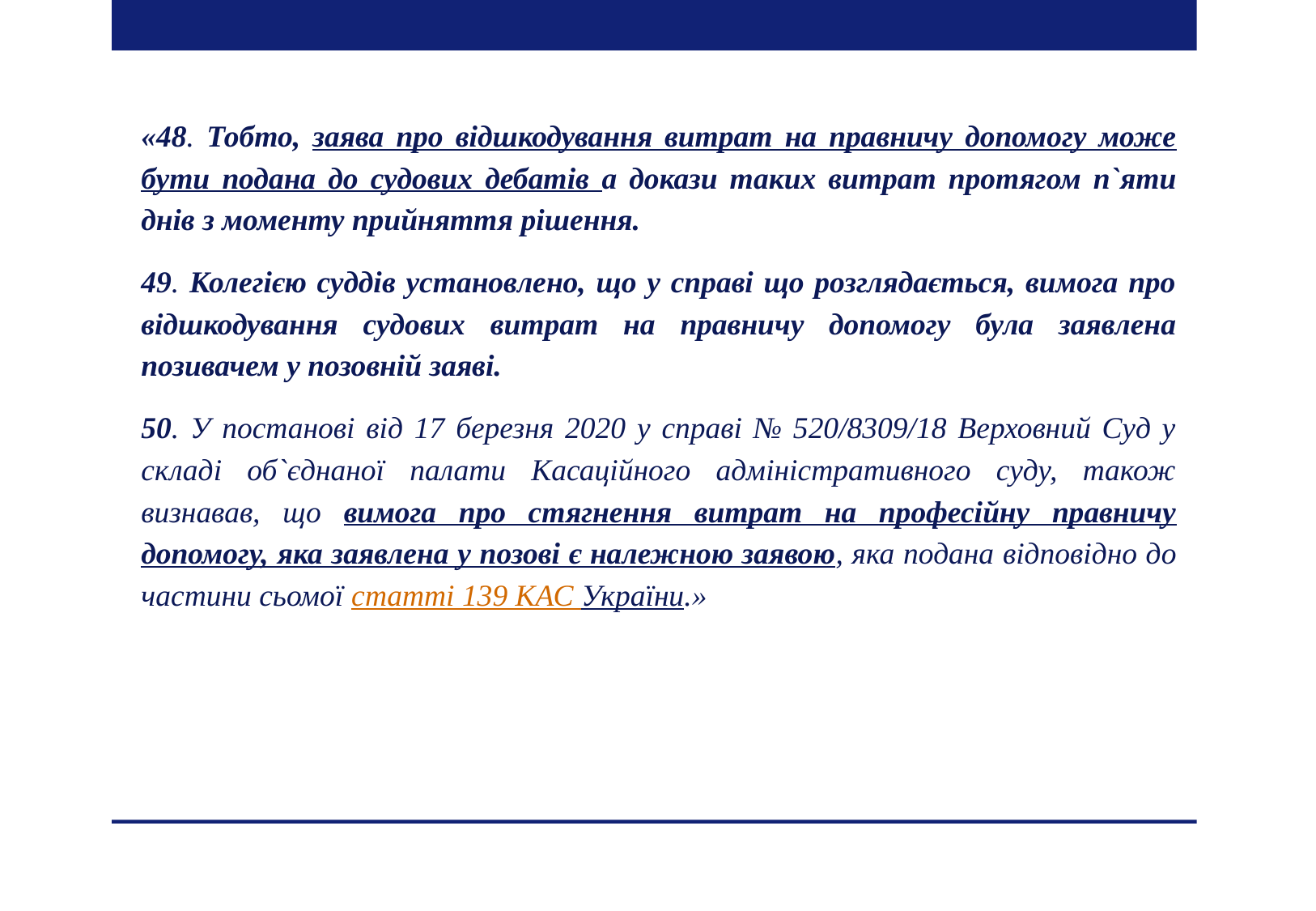

«48. Тобто, заява про відшкодування витрат на правничу допомогу може бути подана до судових дебатів а докази таких витрат протягом п`яти днів з моменту прийняття рішення.
49. Колегією суддів установлено, що у справі що розглядається, вимога про відшкодування судових витрат на правничу допомогу була заявлена позивачем у позовній заяві.
50. У постанові від 17 березня 2020 у справі № 520/8309/18 Верховний Суд у складі об`єднаної палати Касаційного адміністративного суду, також визнавав, що вимога про стягнення витрат на професійну правничу допомогу, яка заявлена у позові є належною заявою, яка подана відповідно до частини сьомої статті 139 КАС України.»